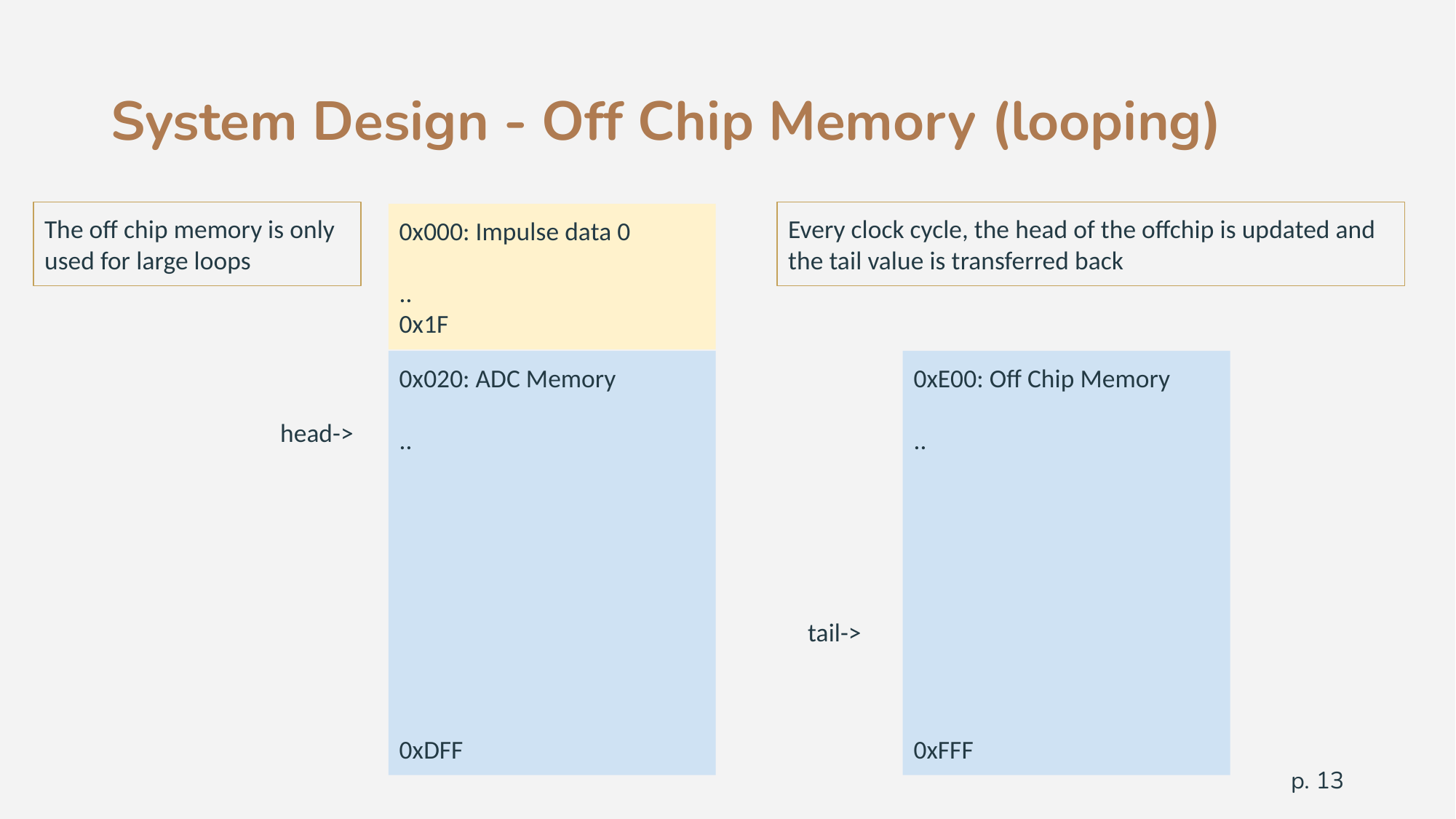

# System Design - Off Chip Memory (looping)
The off chip memory is only used for large loops
Every clock cycle, the head of the offchip is updated and the tail value is transferred back
0x000: Impulse data 0

..
0x1F
0x020: ADC Memory

..

0xDFF
0xE00: Off Chip Memory

..

0xFFF
head->
tail->
p. 13